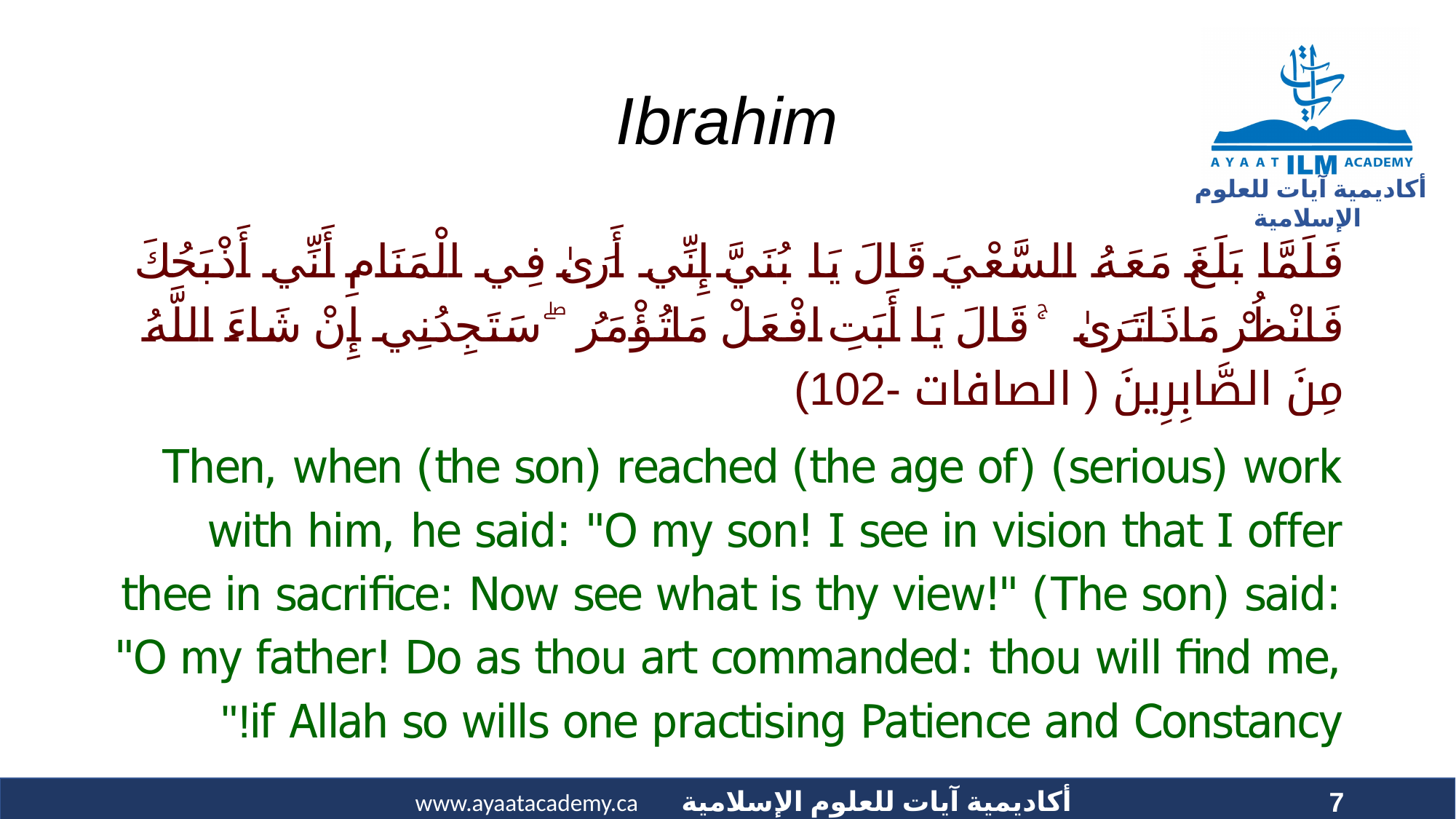

# Ibrahim
فَلَمَّا بَلَغَ مَعَهُ السَّعْيَ قَالَ يَا بُنَيَّ إِنِّي أَرَىٰ فِي الْمَنَامِ أَنِّي أَذْبَحُكَ فَانْظُرْ مَاذَا تَرَىٰ ۚ قَالَ يَا أَبَتِ افْعَلْ مَا تُؤْمَرُ ۖ سَتَجِدُنِي إِنْ شَاءَ اللَّهُ مِنَ الصَّابِرِينَ ( الصافات -102)
Then, when (the son) reached (the age of) (serious) work with him, he said: "O my son! I see in vision that I offer thee in sacrifice: Now see what is thy view!" (The son) said: "O my father! Do as thou art commanded: thou will find me, if Allah so wills one practising Patience and Constancy!"
7